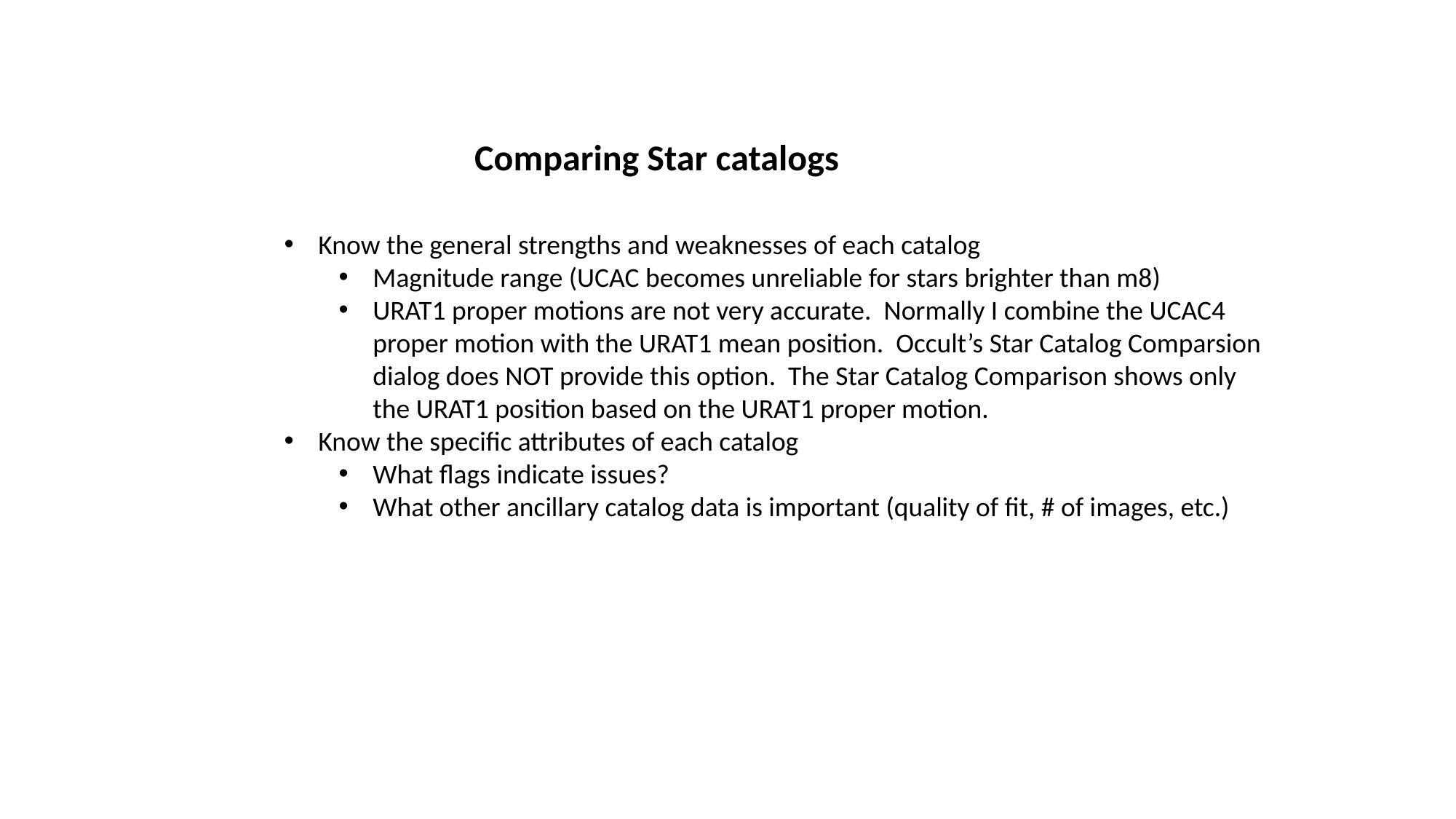

Comparing Star catalogs
Know the general strengths and weaknesses of each catalog
Magnitude range (UCAC becomes unreliable for stars brighter than m8)
URAT1 proper motions are not very accurate.  Normally I combine the UCAC4
proper motion with the URAT1 mean position.  Occult’s Star Catalog Comparsion
dialog does NOT provide this option.  The Star Catalog Comparison shows only
the URAT1 position based on the URAT1 proper motion.
Know the specific attributes of each catalog
What flags indicate issues?
What other ancillary catalog data is important (quality of fit, # of images, etc.)